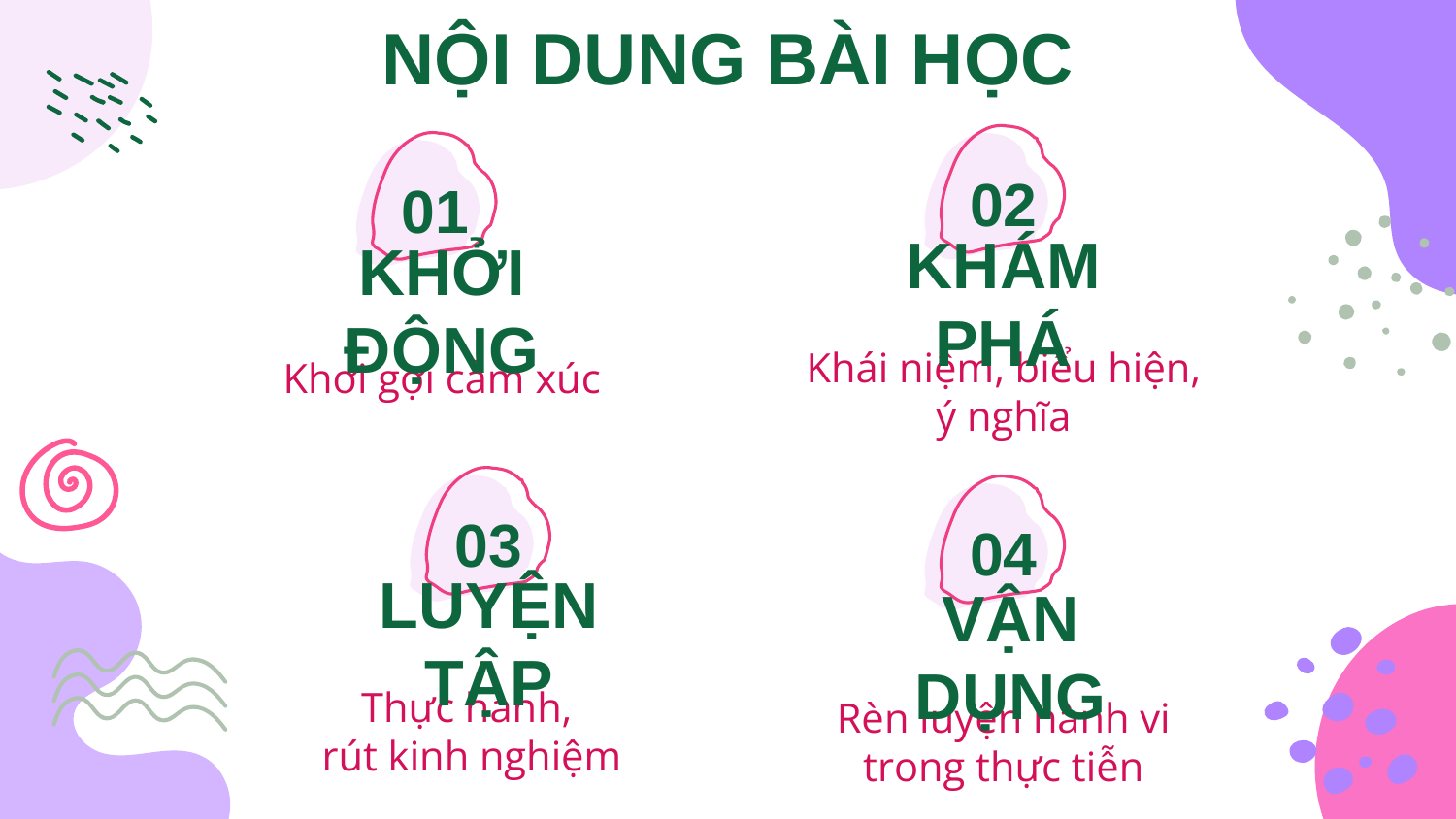

# NỘI DUNG BÀI HỌC

02
01
KHÁM PHÁ
KHỞI ĐỘNG
Khái niệm, biểu hiện, ý nghĩa
Khơi gợi cảm xúc

03
04
LUYỆN TẬP
VẬN DỤNG
Thực hành,
rút kinh nghiệm
Rèn luyện hành vi trong thực tiễn